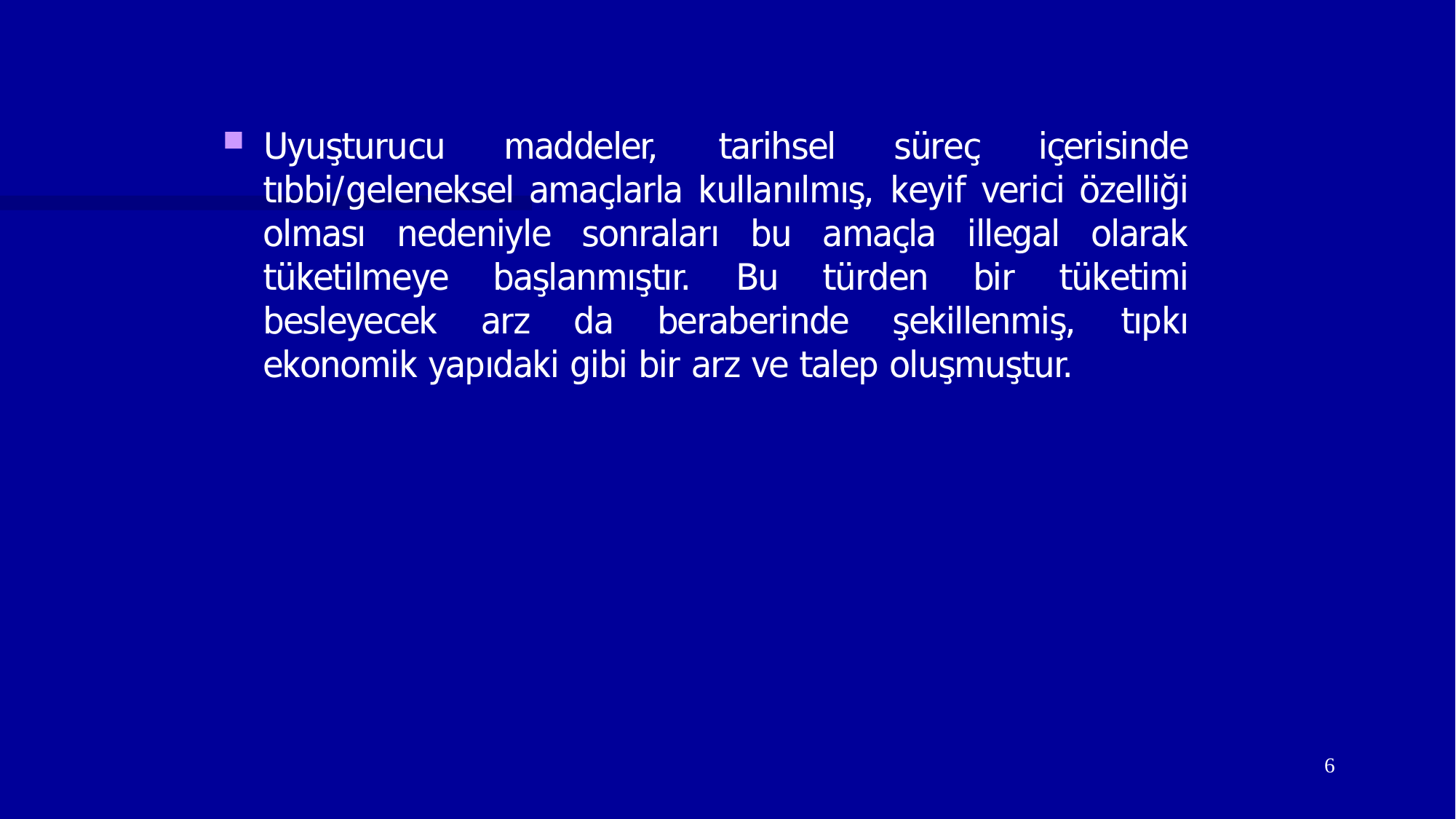

Uyuşturucu maddeler, tarihsel süreç içerisinde tıbbi/geleneksel amaçlarla kullanılmış, keyif verici özelliği olması nedeniyle sonraları bu amaçla illegal olarak tüketilmeye başlanmıştır. Bu türden bir tüketimi besleyecek arz da beraberinde şekillenmiş, tıpkı ekonomik yapıdaki gibi bir arz ve talep oluşmuştur.

6